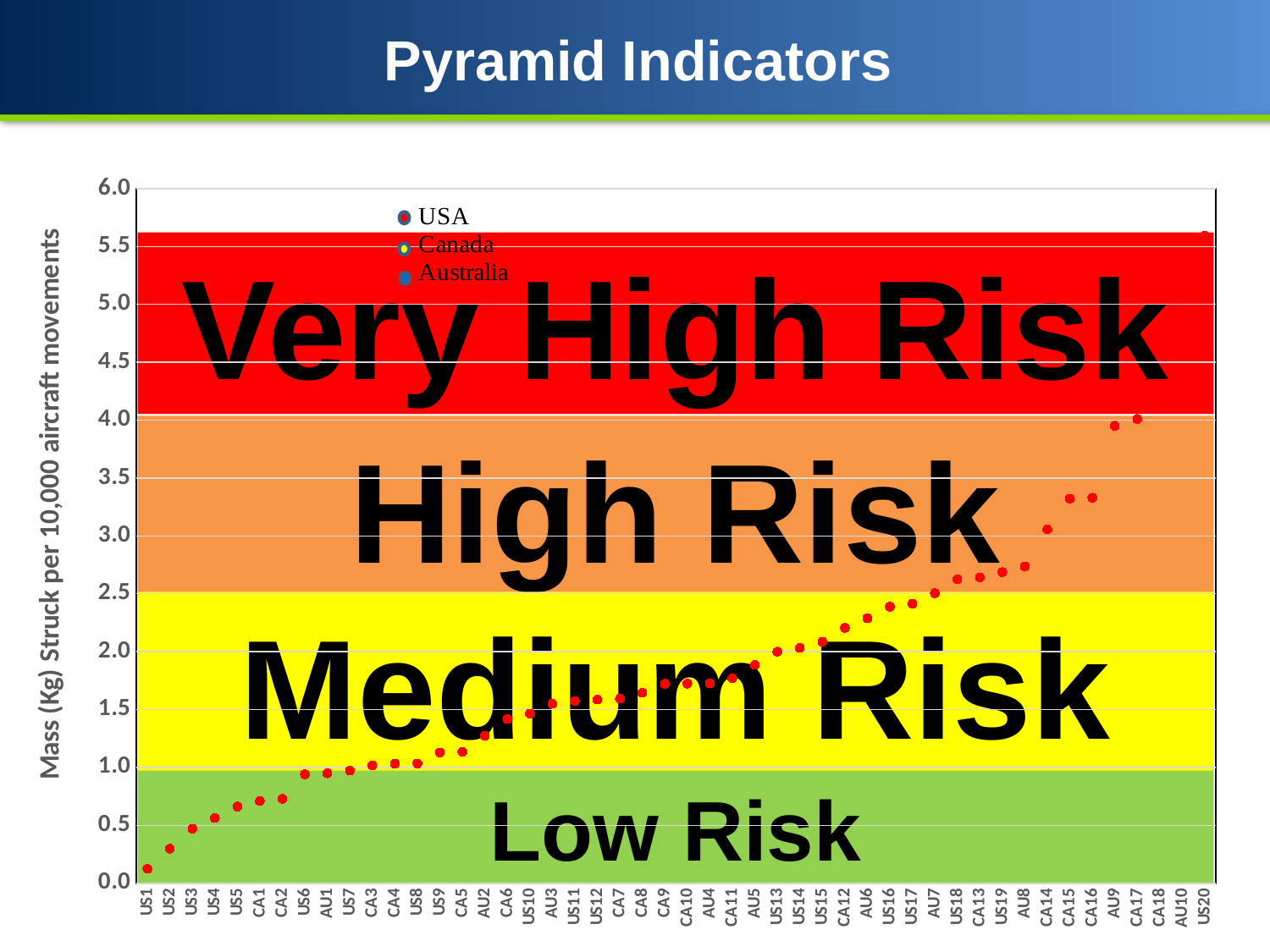

Pyramid Indicators

### Chart

| Category | Mass (kg)/104 |
|---|---|
| US1 | 0.12414156338627862 |
| US2 | 0.29878079143260267 |
| US3 | 0.4717183803724931 |
| US4 | 0.5633581890967477 |
| US5 | 0.662554973995419 |
| CA1 | 0.71 |
| CA2 | 0.729 |
| US6 | 0.9412935943903501 |
| AU1 | 0.9497661709841837 |
| US7 | 0.9730876519405701 |
| CA3 | 1.017 |
| CA4 | 1.033 |
| US8 | 1.0344768904054222 |
| US9 | 1.128968299451761 |
| CA5 | 1.135 |
| AU2 | 1.2739476184511607 |
| CA6 | 1.418 |
| US10 | 1.4653399973338348 |
| AU3 | 1.5501064266419766 |
| US11 | 1.573979470079206 |
| US12 | 1.5862583586183256 |
| CA7 | 1.594 |
| CA8 | 1.645 |
| CA9 | 1.723 |
| CA10 | 1.724 |
| AU4 | 1.7264541946548522 |
| CA11 | 1.77 |
| AU5 | 1.8856232294617563 |
| US13 | 2.000069571864956 |
| US14 | 2.032119178640826 |
| US15 | 2.086101385019852 |
| CA12 | 2.206 |
| AU6 | 2.2892717151421325 |
| US16 | 2.3883030259504054 |
| US17 | 2.414409337006641 |
| AU7 | 2.5052192066805845 |
| US18 | 2.625569858504843 |
| CA13 | 2.642 |
| US19 | 2.686947873519737 |
| AU8 | 2.7374339066996853 |
| CA14 | 3.057 |
| CA15 | 3.322 |
| CA16 | 3.33 |
| AU9 | 3.9518826194843024 |
| CA17 | 4.01 |
| CA18 | 4.176 |
| AU10 | 4.354024757292538 |
| US20 | 5.593973503851862 |
Very High Risk
High Risk
Medium Risk
Low Risk